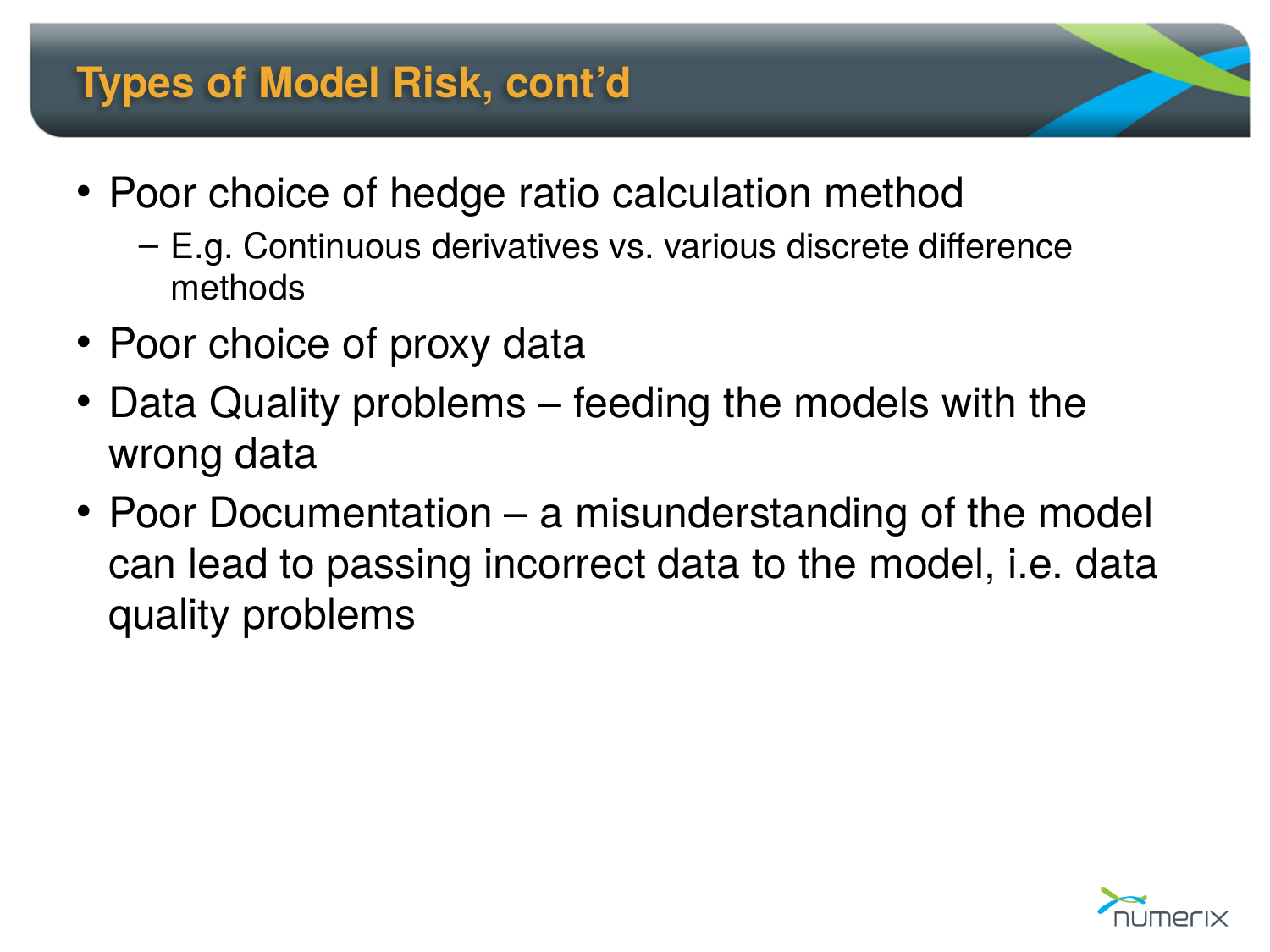

# Types of Model Risk, cont’d
Poor choice of hedge ratio calculation method
E.g. Continuous derivatives vs. various discrete difference methods
Poor choice of proxy data
Data Quality problems – feeding the models with the wrong data
Poor Documentation – a misunderstanding of the model can lead to passing incorrect data to the model, i.e. data quality problems